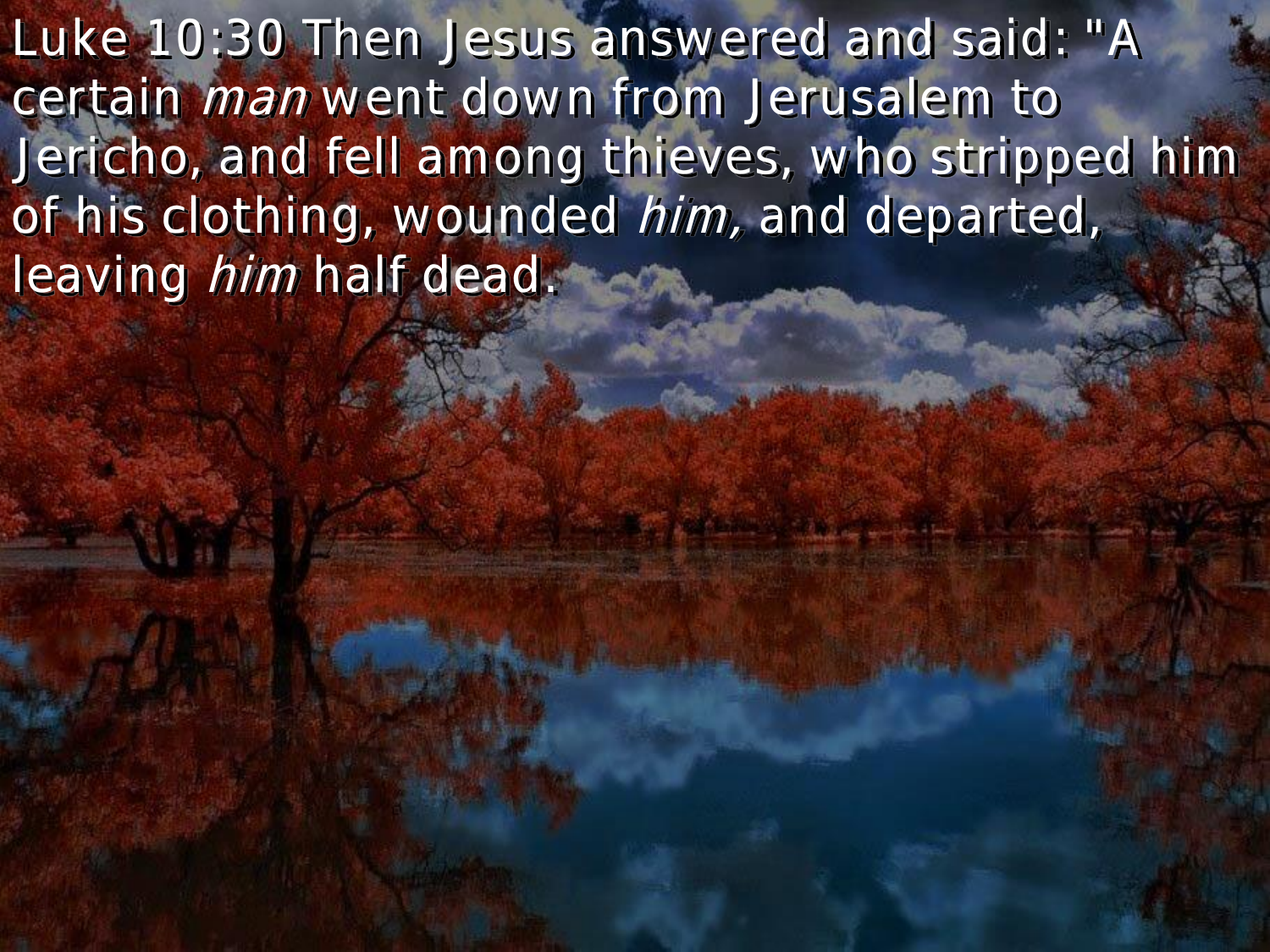

Luke 10:30 Then Jesus answered and said: "A certain man went down from Jerusalem to Jericho, and fell among thieves, who stripped him of his clothing, wounded him, and departed, leaving him half dead.